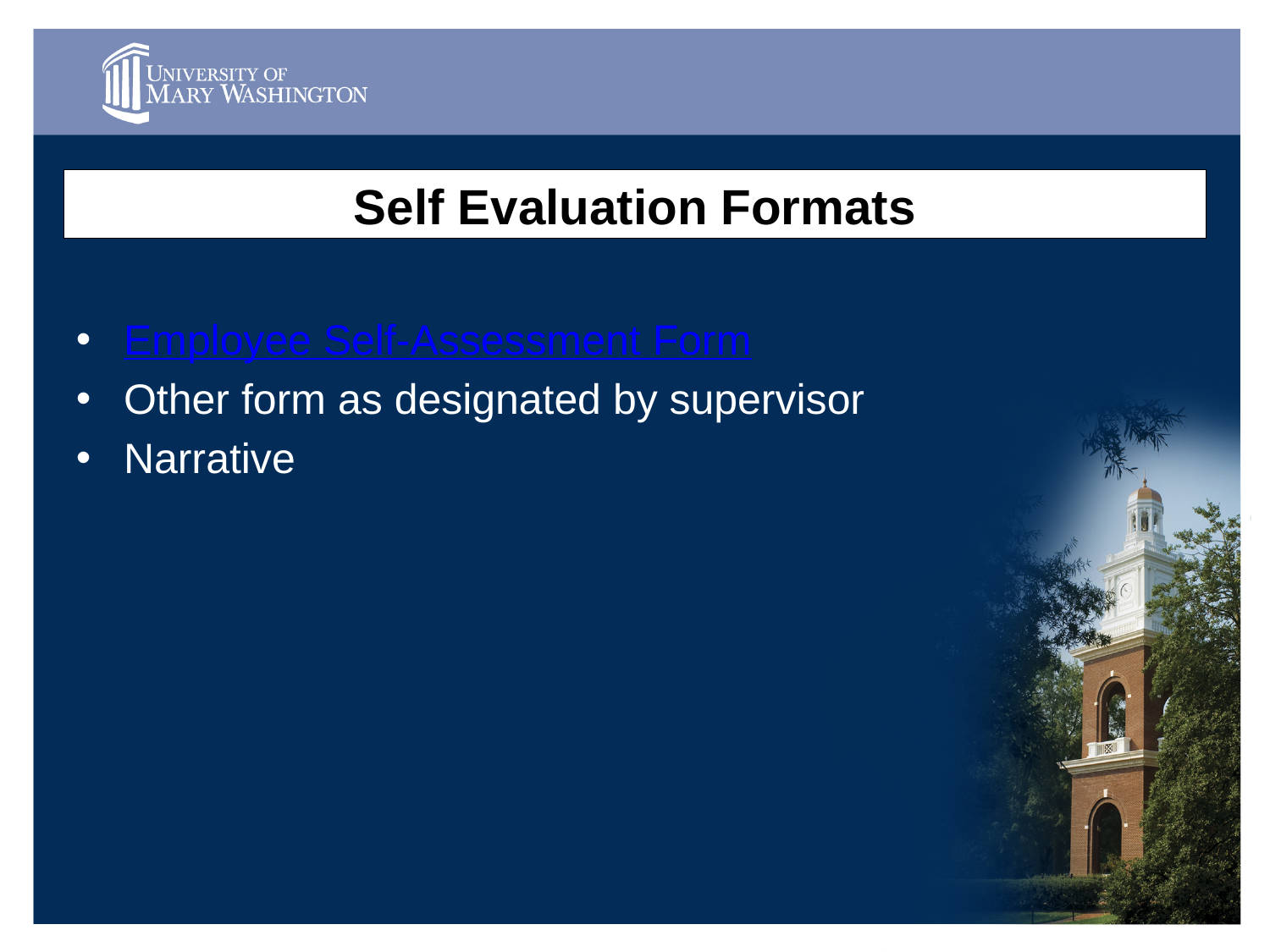

Self Evaluation Formats
Employee Self-Assessment Form
Other form as designated by supervisor
Narrative